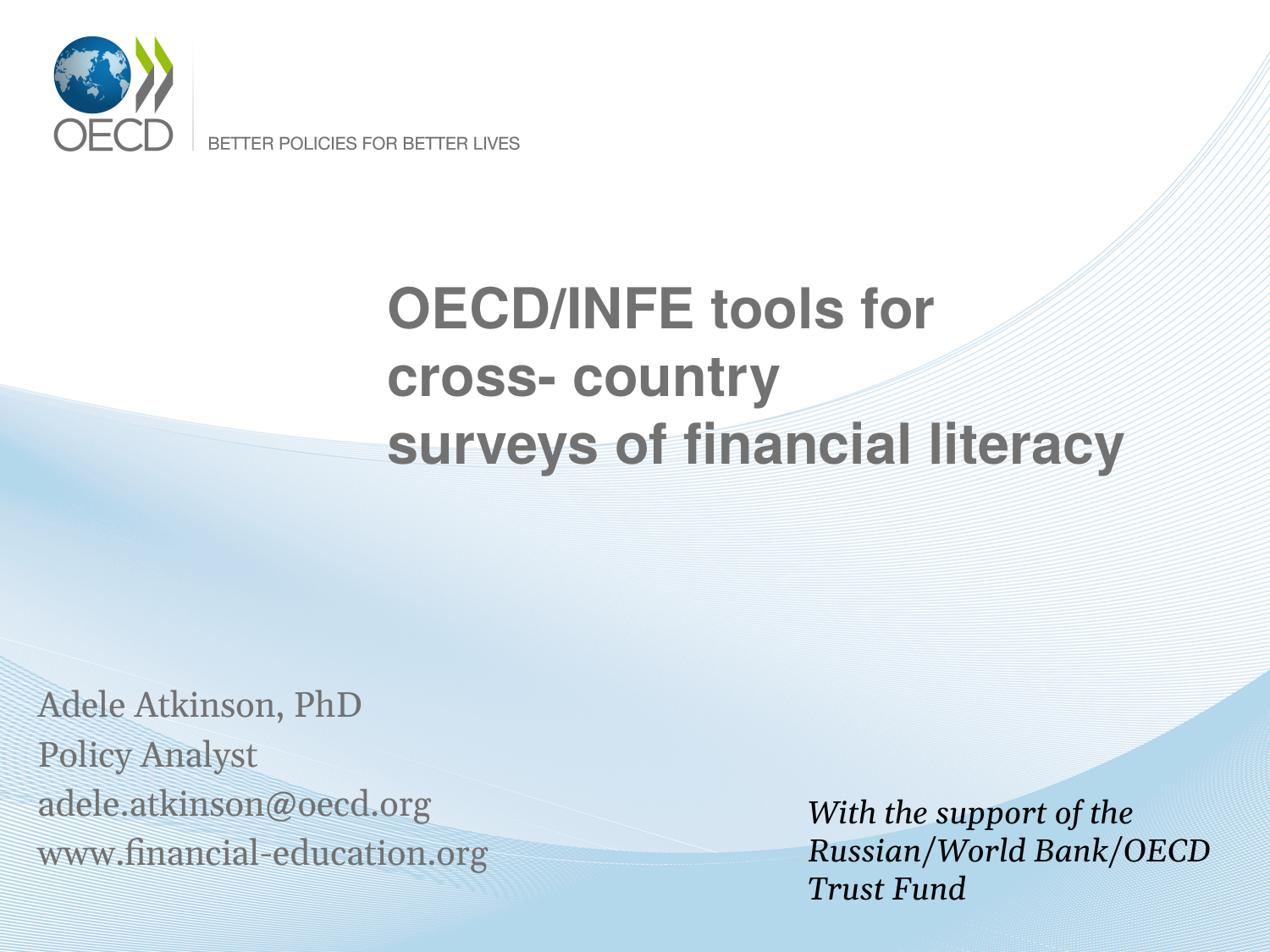

# OECD/INFE tools for cross- country surveys of financial literacy
Adele Atkinson, PhD
Policy Analyst
adele.atkinson@oecd.org
www.financial-education.org

With the support of the Russian/World Bank/OECD Trust Fund